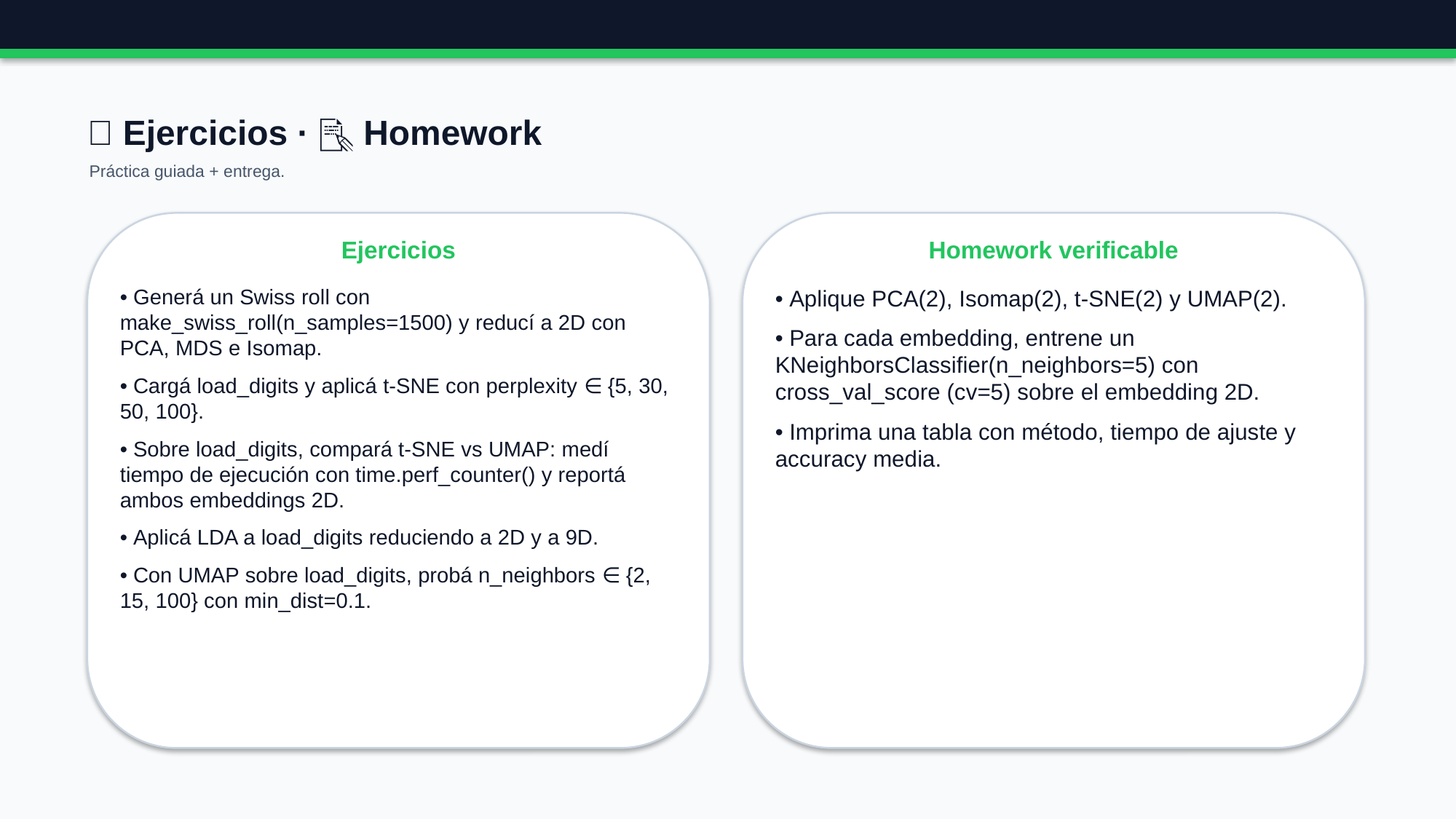

🧪 Ejercicios · 📝 Homework
Práctica guiada + entrega.

Ejercicios
Homework verificable
• Generá un Swiss roll con make_swiss_roll(n_samples=1500) y reducí a 2D con PCA, MDS e Isomap.
• Cargá load_digits y aplicá t-SNE con perplexity ∈ {5, 30, 50, 100}.
• Sobre load_digits, compará t-SNE vs UMAP: medí tiempo de ejecución con time.perf_counter() y reportá ambos embeddings 2D.
• Aplicá LDA a load_digits reduciendo a 2D y a 9D.
• Con UMAP sobre load_digits, probá n_neighbors ∈ {2, 15, 100} con min_dist=0.1.
• Aplique PCA(2), Isomap(2), t-SNE(2) y UMAP(2).
• Para cada embedding, entrene un KNeighborsClassifier(n_neighbors=5) con cross_val_score (cv=5) sobre el embedding 2D.
• Imprima una tabla con método, tiempo de ajuste y accuracy media.